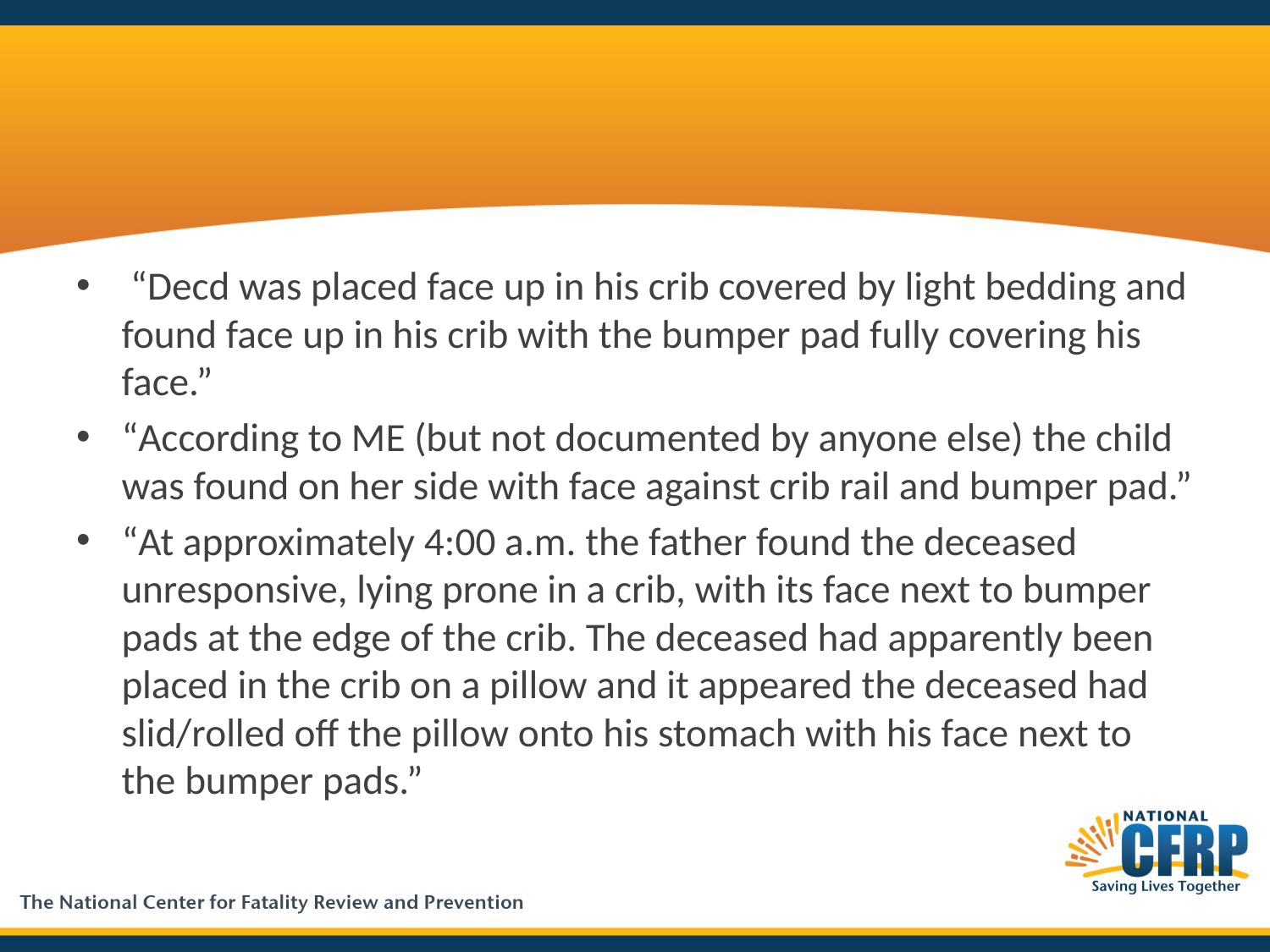

#
 “Decd was placed face up in his crib covered by light bedding and found face up in his crib with the bumper pad fully covering his face.”
“According to ME (but not documented by anyone else) the child was found on her side with face against crib rail and bumper pad.”
“At approximately 4:00 a.m. the father found the deceased unresponsive, lying prone in a crib, with its face next to bumper pads at the edge of the crib. The deceased had apparently been placed in the crib on a pillow and it appeared the deceased had slid/rolled off the pillow onto his stomach with his face next to the bumper pads.”